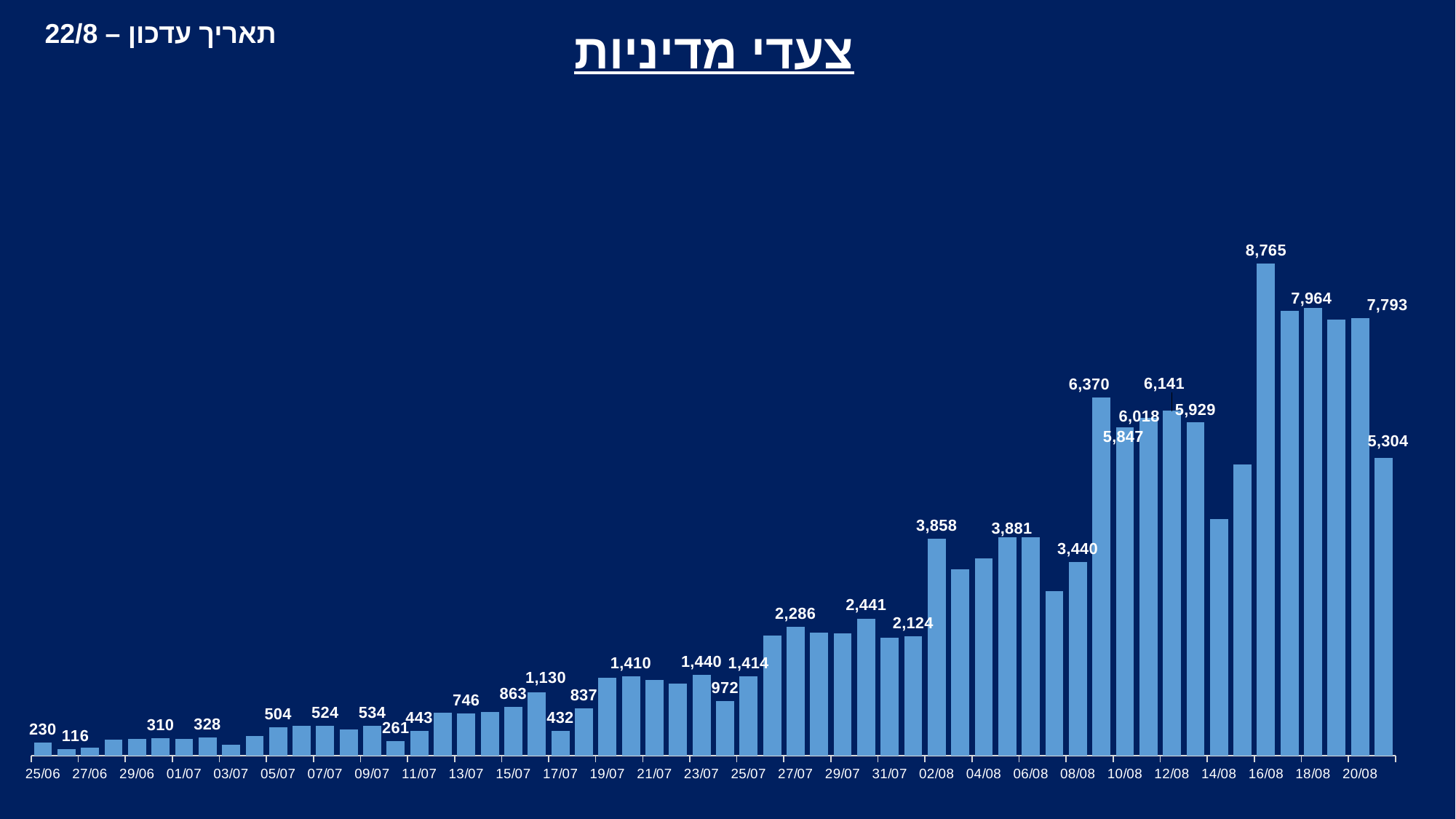

תאריך עדכון – 22/8
צעדי מדיניות

### Chart

| Category |  |  |
|---|---|---|
| 44372 | 230.0 | 230.0 |
| 44373 | 116.0 | 116.0 |
| 44374 | 145.0 | 145.0 |
| 44375 | 288.0 | 288.0 |
| 44376 | 294.0 | 294.0 |
| 44377 | 310.0 | 310.0 |
| 44378 | 297.0 | 297.0 |
| 44379 | 328.0 | 328.0 |
| 44380 | 186.0 | 186.0 |
| 44381 | 346.0 | 346.0 |
| 44382 | 504.0 | 504.0 |
| 44383 | 527.0 | 527.0 |
| 44384 | 524.0 | 524.0 |
| 44385 | 466.0 | 466.0 |
| 44386 | 534.0 | 534.0 |
| 44387 | 261.0 | 261.0 |
| 44388 | 443.0 | 443.0 |
| 44389 | 762.0 | 762.0 |
| 44390 | 746.0 | 746.0 |
| 44391 | 772.0 | 772.0 |
| 44392 | 863.0 | 863.0 |
| 44393 | 1130.0 | 1130.0 |
| 44394 | 432.0 | 432.0 |
| 44395 | 837.0 | 837.0 |
| 44396 | 1385.0 | 1385.0 |
| 44397 | 1410.0 | 1410.0 |
| 44398 | 1346.0 | 1346.0 |
| 44399 | 1283.0 | 1283.0 |
| 44400 | 1440.0 | 1440.0 |
| 44401 | 972.0 | 972.0 |
| 44402 | 1414.0 | 1414.0 |
| 44403 | 2136.0 | 2136.0 |
| 44404 | 2286.0 | 2286.0 |
| 44405 | 2191.0 | 2191.0 |
| 44406 | 2176.0 | 2176.0 |
| 44407 | 2441.0 | 2441.0 |
| 44408 | 2098.0 | 2098.0 |
| 44409 | 2124.0 | 2124.0 |
| 44410 | 3858.0 | 3858.0 |
| 44411 | 3311.0 | 3311.0 |
| 44412 | 3507.0 | 3507.0 |
| 44413 | 3881.0 | 3881.0 |
| 44414 | 3886.0 | 3886.0 |
| 44415 | 2928.0 | 2928.0 |
| 44416 | 3440.0 | 3440.0 |
| 44417 | 6370.0 | 6370.0 |
| 44418 | 5847.0 | 5847.0 |
| 44419 | 6018.0 | 6018.0 |
| 44420 | 6141.0 | 6141.0 |
| 44421 | 5929.0 | 5929.0 |
| 44422 | 4207.0 | 4207.0 |
| 44423 | 5181.0 | 5181.0 |
| 44424 | 8765.0 | 8765.0 |
| 44425 | 7920.0 | 7920.0 |
| 44426 | 7964.0 | 7964.0 |
| 44427 | 7761.0 | 7761.0 |
| 44428 | 7793.0 | 7793.0 |
| 44429 | 5304.0 | 5304.0 |